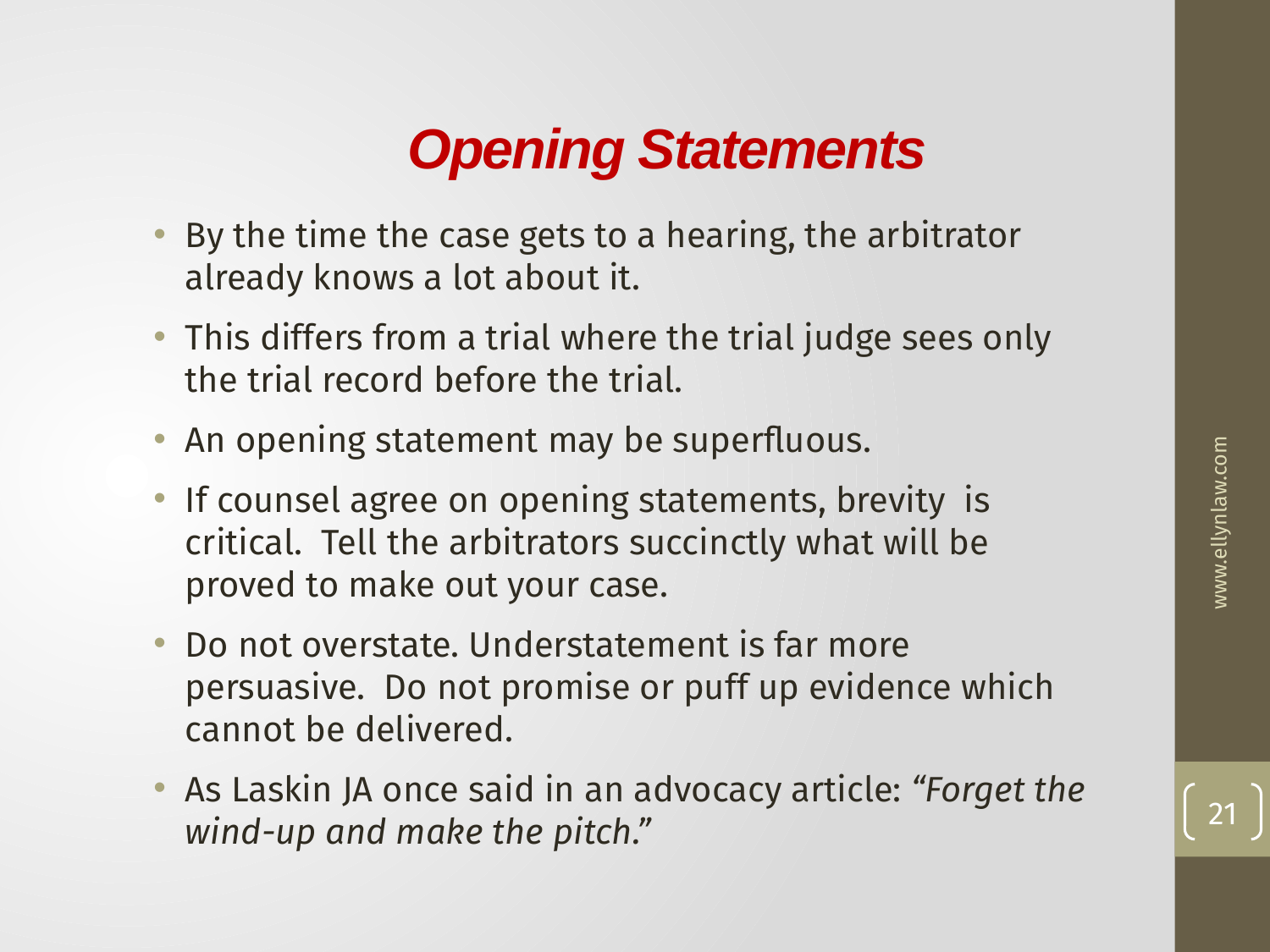

# Opening Statements
By the time the case gets to a hearing, the arbitrator already knows a lot about it.
This differs from a trial where the trial judge sees only the trial record before the trial.
An opening statement may be superfluous.
If counsel agree on opening statements, brevity  is critical.  Tell the arbitrators succinctly what will be proved to make out your case.
Do not overstate. Understatement is far more persuasive.  Do not promise or puff up evidence which cannot be delivered.
As Laskin JA once said in an advocacy article: “Forget the wind-up and make the pitch.”
www.ellynlaw.com
21